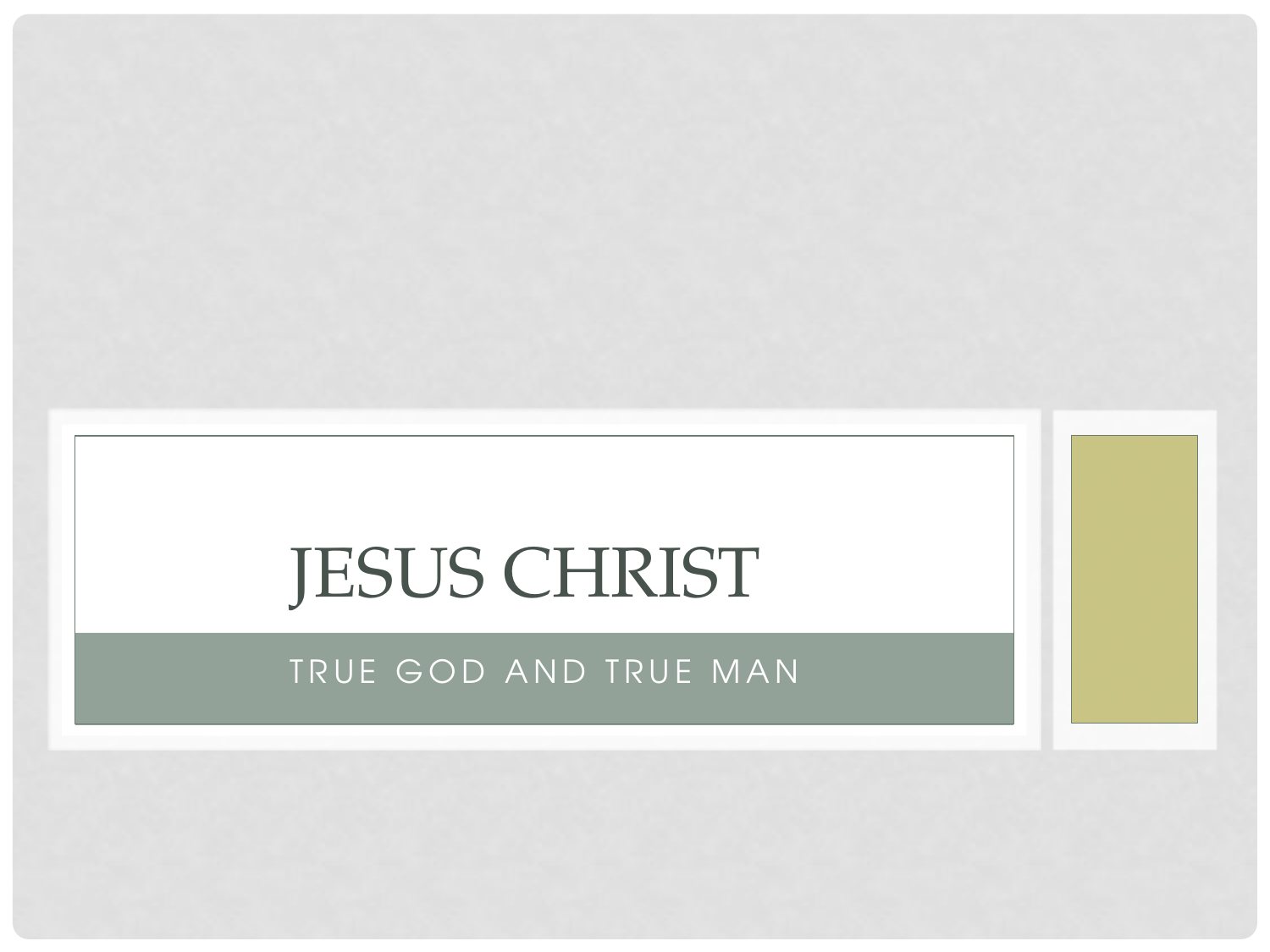

# Jesus Christ
True God and True Man